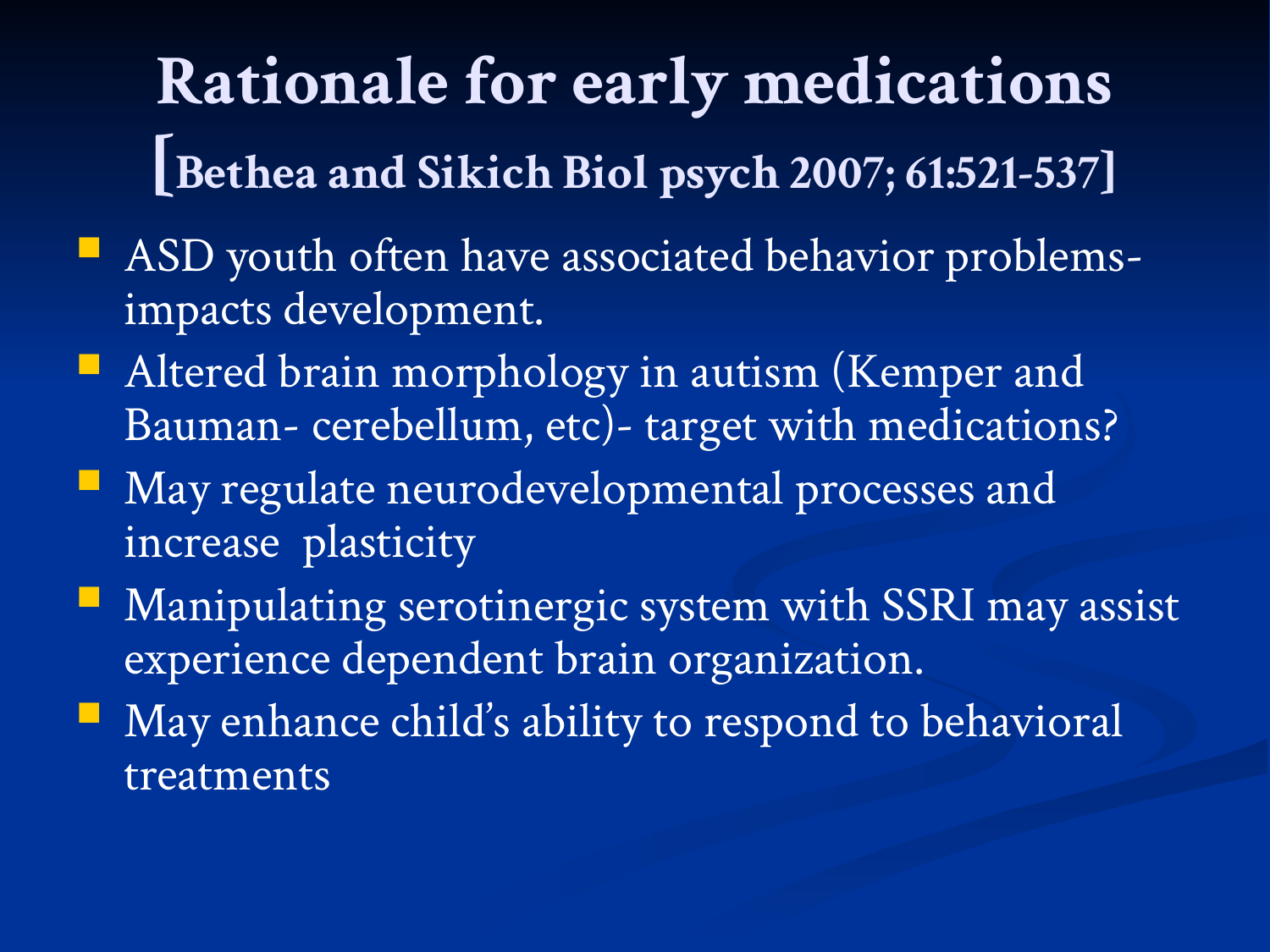

# Rationale for early medications [Bethea and Sikich Biol psych 2007; 61:521-537]
ASD youth often have associated behavior problems- impacts development.
Altered brain morphology in autism (Kemper and Bauman- cerebellum, etc)- target with medications?
May regulate neurodevelopmental processes and increase  plasticity
Manipulating serotinergic system with SSRI may assist experience dependent brain organization.
May enhance child’s ability to respond to behavioral treatments